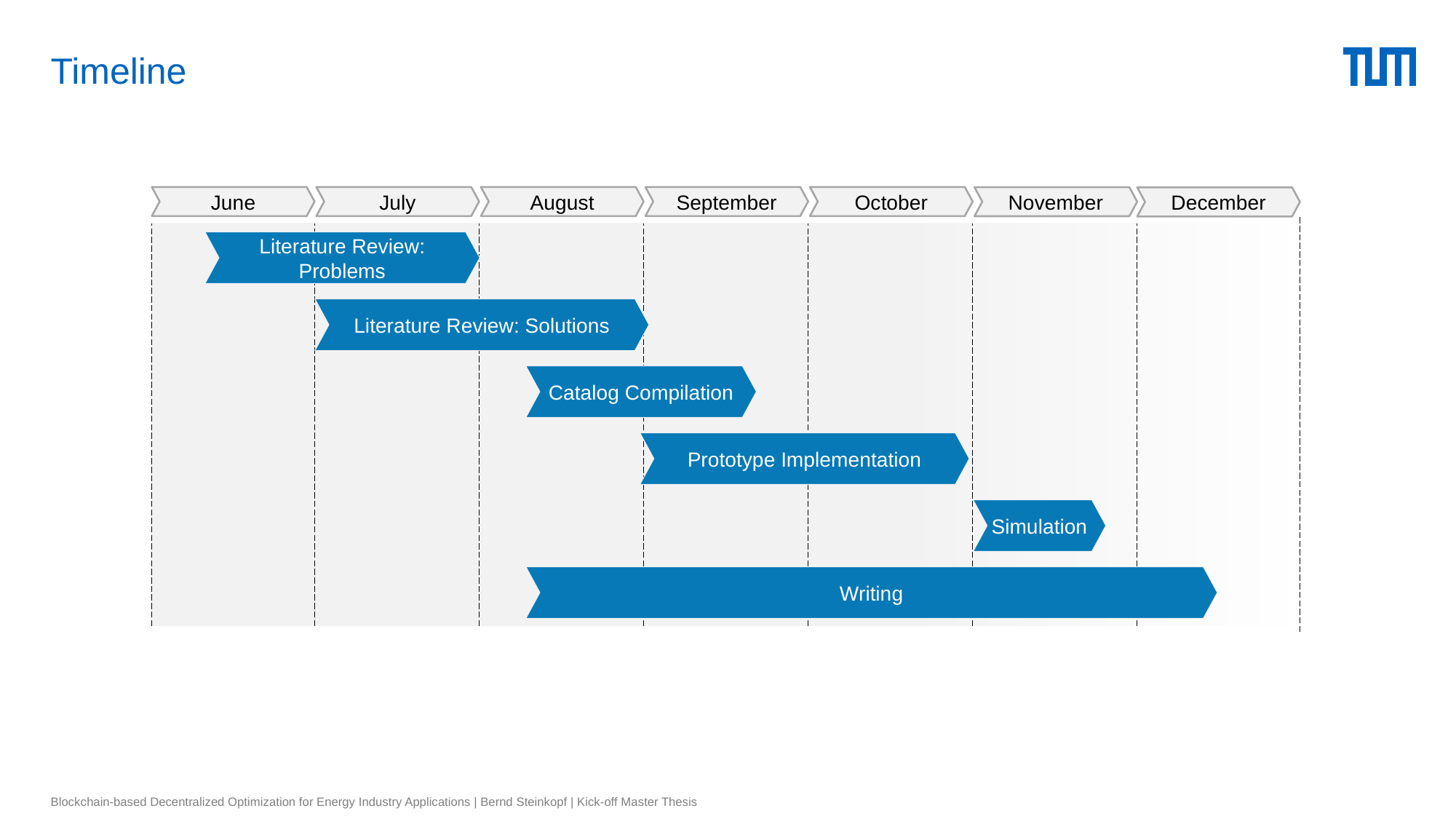

# Timeline
June
July
August
September
October
November
December

Literature Review: Problems
Literature Review: Solutions
Catalog Compilation
Prototype Implementation
Simulation
Writing
Blockchain-based Decentralized Optimization for Energy Industry Applications | Bernd Steinkopf | Kick-off Master Thesis